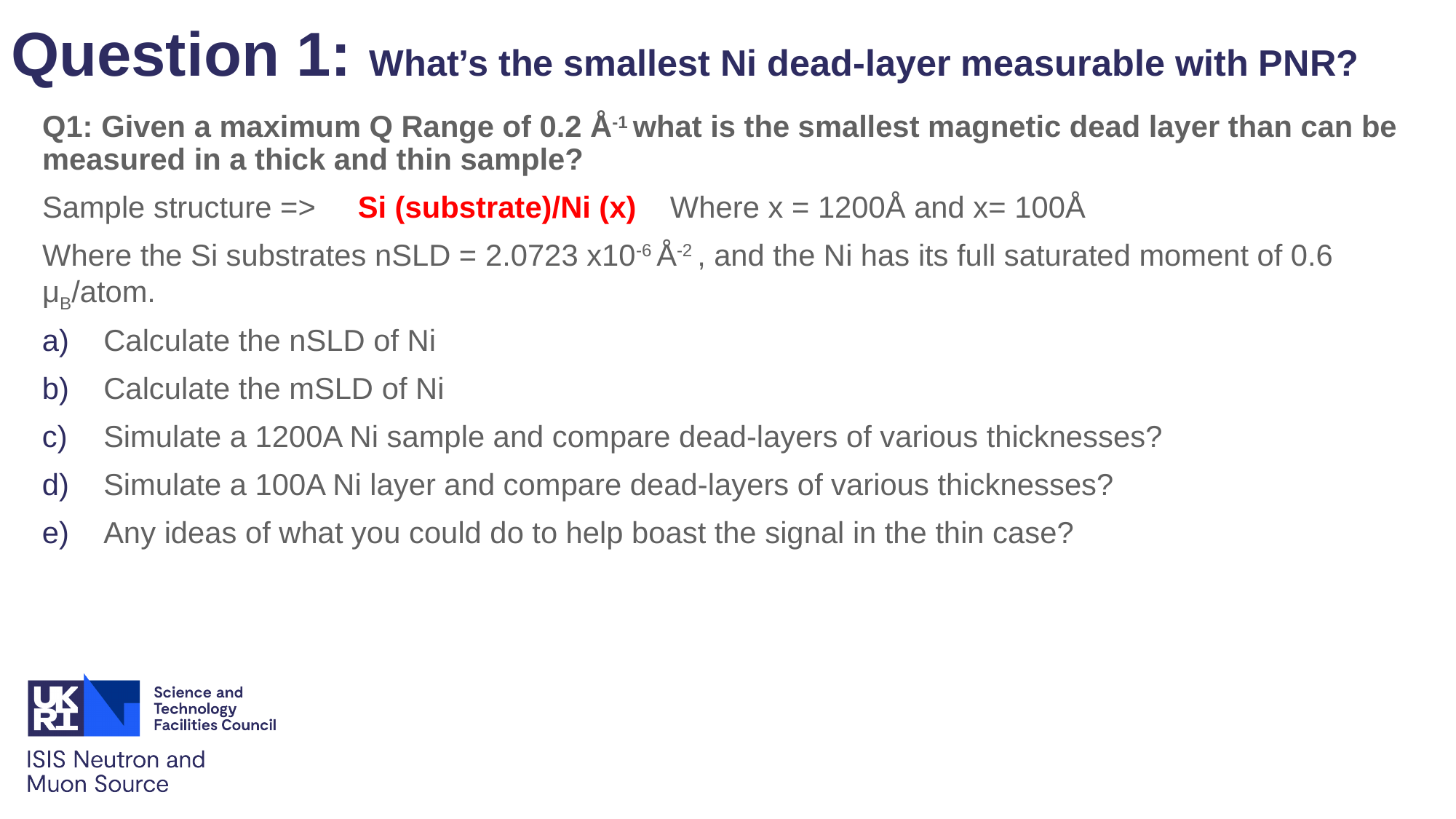

# Question 1: What’s the smallest Ni dead-layer measurable with PNR?
Q1: Given a maximum Q Range of 0.2 Å-1 what is the smallest magnetic dead layer than can be measured in a thick and thin sample?
Sample structure =>     Si (substrate)/Ni (x)    Where x = 1200Å and x= 100Å
Where the Si substrates nSLD = 2.0723 x10-6 Å-2 , and the Ni has its full saturated moment of 0.6 μB/atom.
Calculate the nSLD of Ni
Calculate the mSLD of Ni
Simulate a 1200A Ni sample and compare dead-layers of various thicknesses?
Simulate a 100A Ni layer and compare dead-layers of various thicknesses?
Any ideas of what you could do to help boast the signal in the thin case?